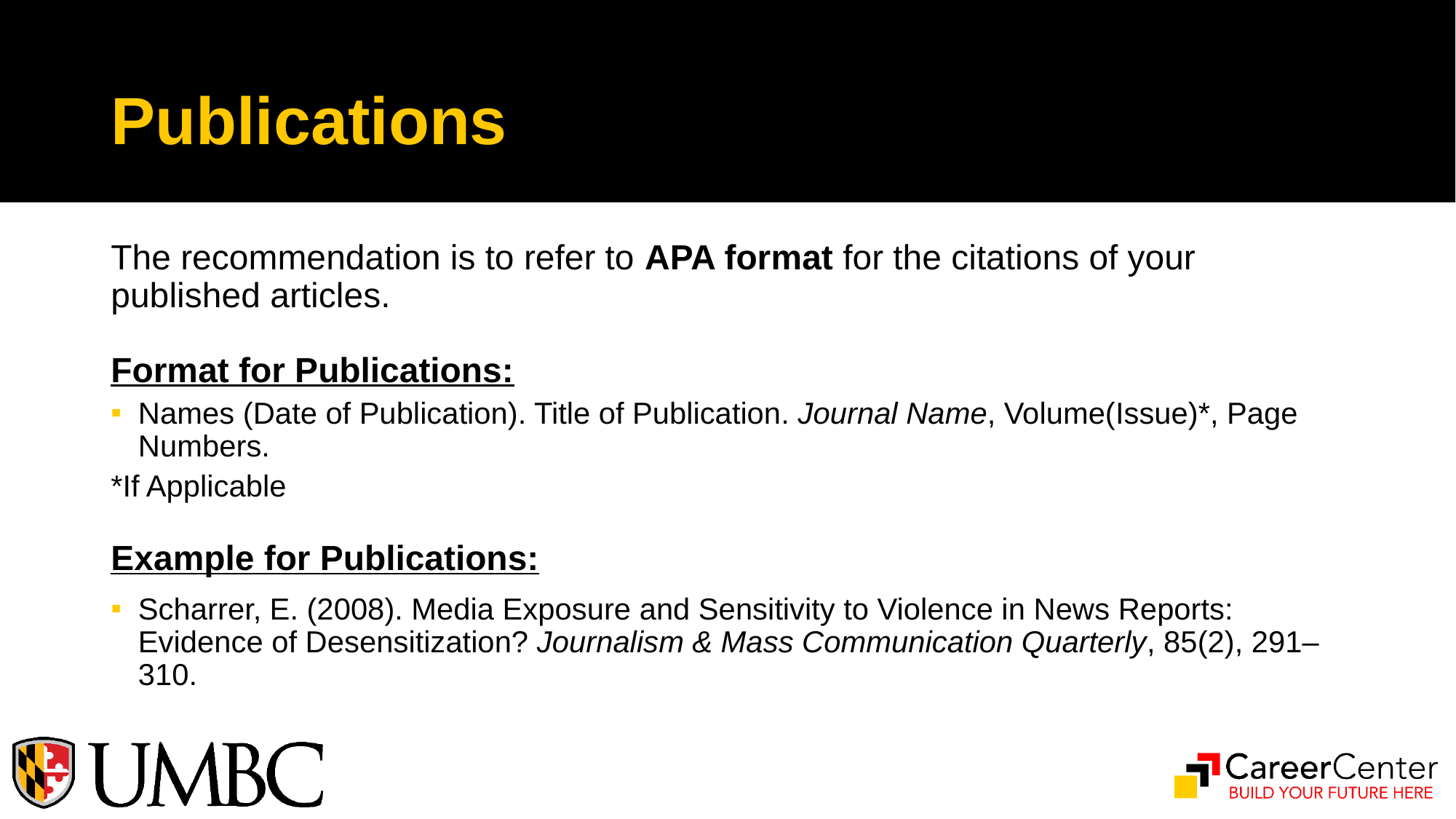

# Publications
The recommendation is to refer to APA format for the citations of your published articles.
Format for Publications:
Names (Date of Publication). Title of Publication. Journal Name, Volume(Issue)*, Page Numbers.
*If Applicable
Example for Publications:
Scharrer, E. (2008). Media Exposure and Sensitivity to Violence in News Reports: Evidence of Desensitization? Journalism & Mass Communication Quarterly, 85(2), 291–310.